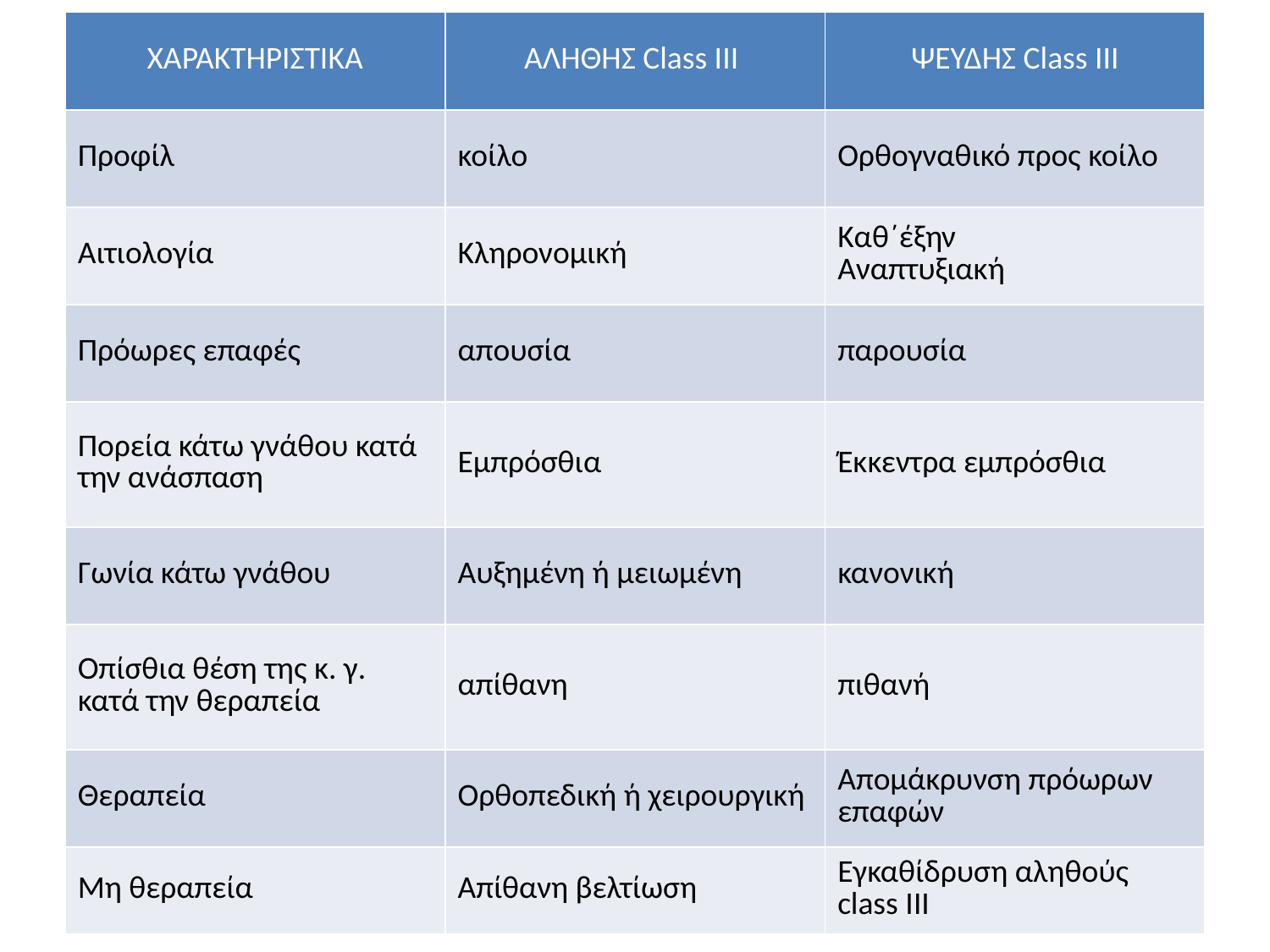

| ΧΑΡΑΚΤΗΡΙΣΤΙΚΑ | ΑΛΗΘΗΣ Class III | ΨΕΥΔΗΣ Class III |
| --- | --- | --- |
| Προφίλ | κοίλο | Ορθογναθικό προς κοίλο |
| Αιτιολογία | Κληρονομική | Καθ΄έξην Αναπτυξιακή |
| Πρόωρες επαφές | απουσία | παρουσία |
| Πορεία κάτω γνάθου κατά την ανάσπαση | Εμπρόσθια | Έκκεντρα εμπρόσθια |
| Γωνία κάτω γνάθου | Αυξημένη ή μειωμένη | κανονική |
| Οπίσθια θέση της κ. γ. κατά την θεραπεία | απίθανη | πιθανή |
| Θεραπεία | Ορθοπεδική ή χειρουργική | Απομάκρυνση πρόωρων επαφών |
| Μη θεραπεία | Απίθανη βελτίωση | Εγκαθίδρυση αληθούς class III |